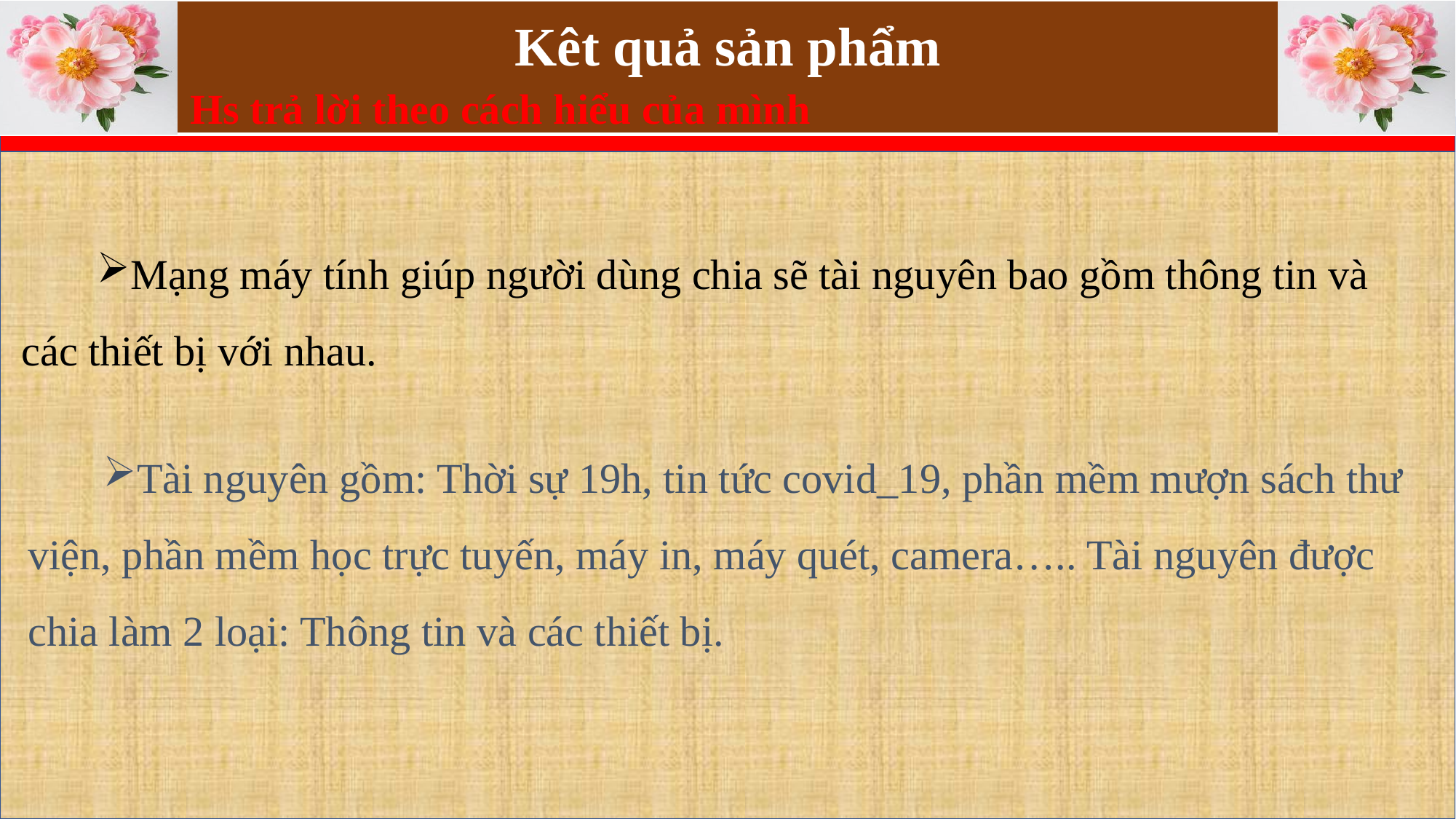

Kêt quả sản phẩm
Hs trả lời theo cách hiểu của mình
# Mạng máy tính giúp người dùng chia sẽ tài nguyên bao gồm thông tin và các thiết bị với nhau.
Tài nguyên gồm: Thời sự 19h, tin tức covid_19, phần mềm mượn sách thư viện, phần mềm học trực tuyến, máy in, máy quét, camera….. Tài nguyên được chia làm 2 loại: Thông tin và các thiết bị.